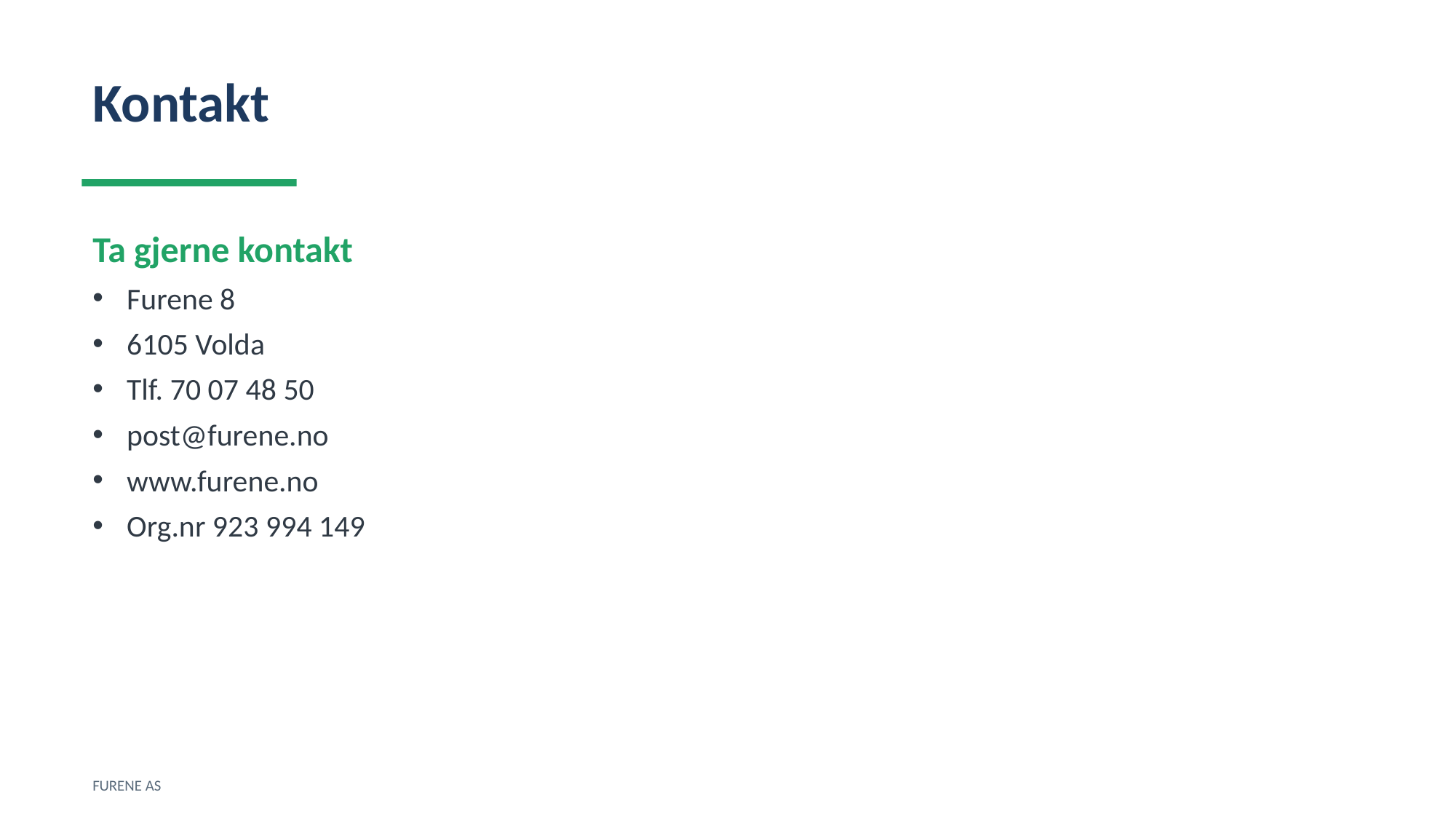

Kontakt

Ta gjerne kontakt
Furene 8
6105 Volda
Tlf. 70 07 48 50
post@furene.no
www.furene.no
Org.nr 923 994 149
FURENE AS